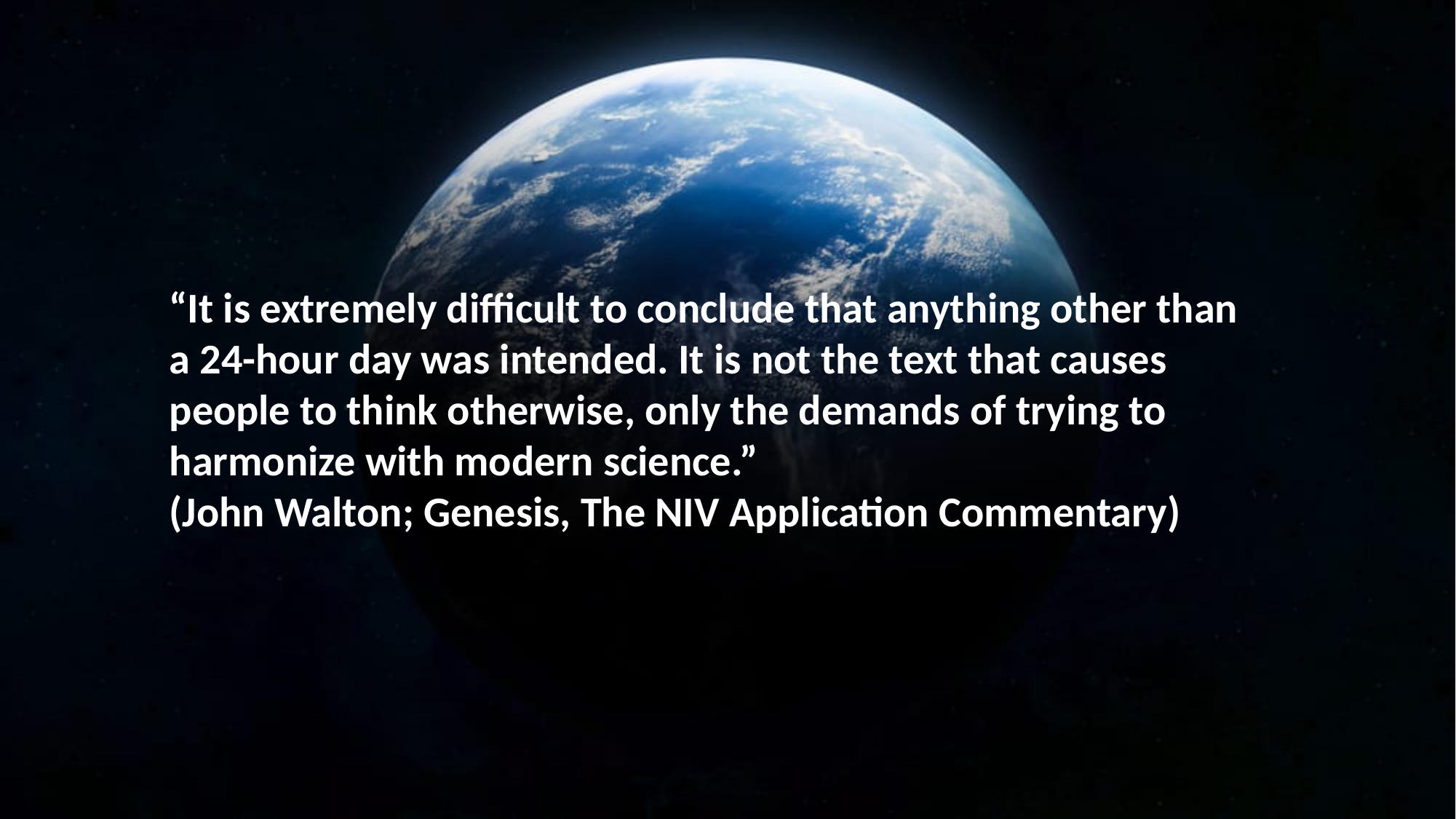

“It is extremely difficult to conclude that anything other than a 24-hour day was intended. It is not the text that causes people to think otherwise, only the demands of trying to harmonize with modern science.”
(John Walton; Genesis, The NIV Application Commentary)